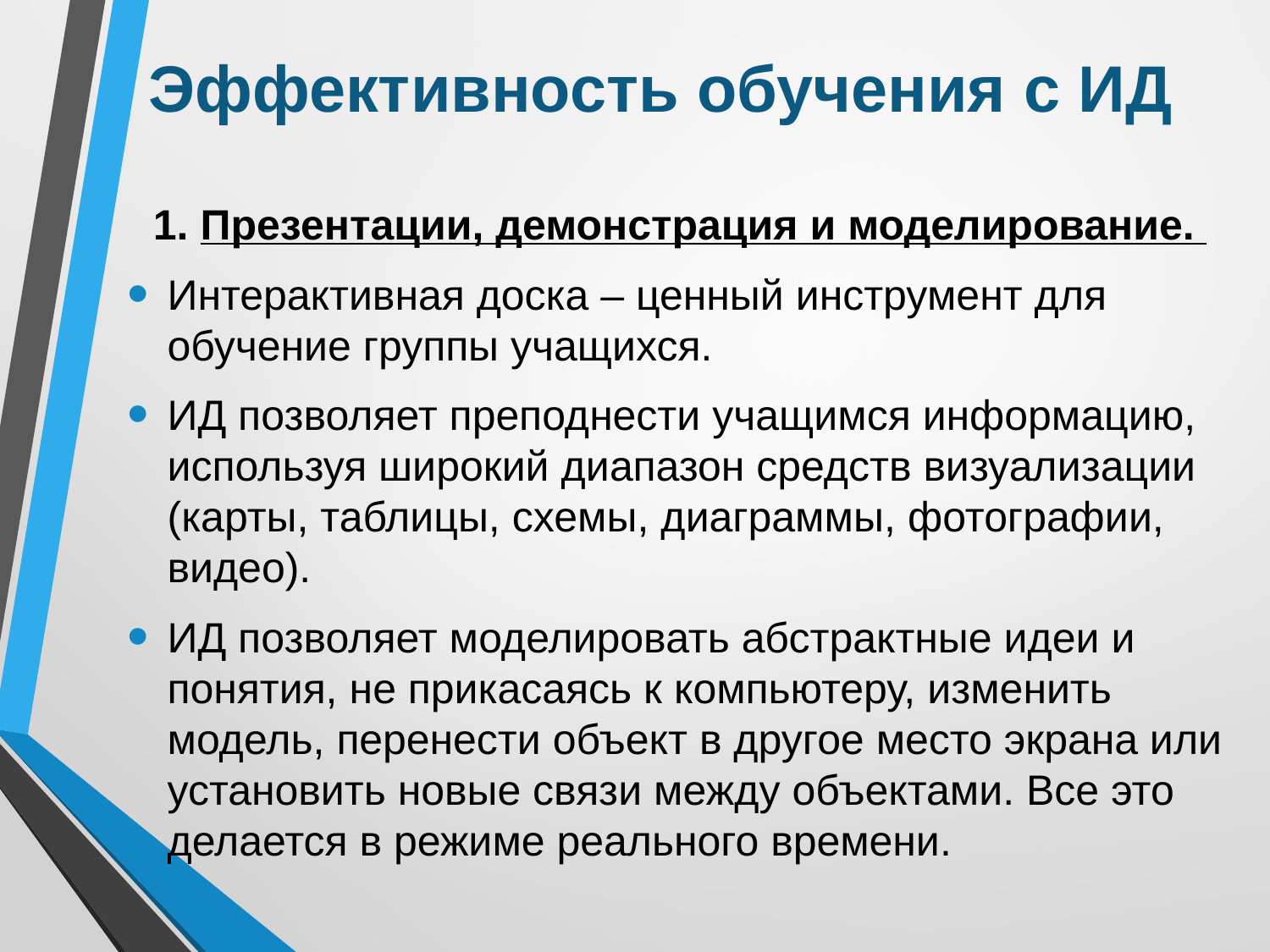

# Эффективность обучения с ИД
1. Презентации, демонстрация и моделирование.
Интерактивная доска – ценный инструмент для обучение группы учащихся.
ИД позволяет преподнести учащимся информацию, используя широкий диапазон средств визуализации (карты, таблицы, схемы, диаграммы, фотографии, видео).
ИД позволяет моделировать абстрактные идеи и понятия, не прикасаясь к компьютеру, изменить модель, перенести объект в другое место экрана или установить новые связи между объектами. Все это делается в режиме реального времени.